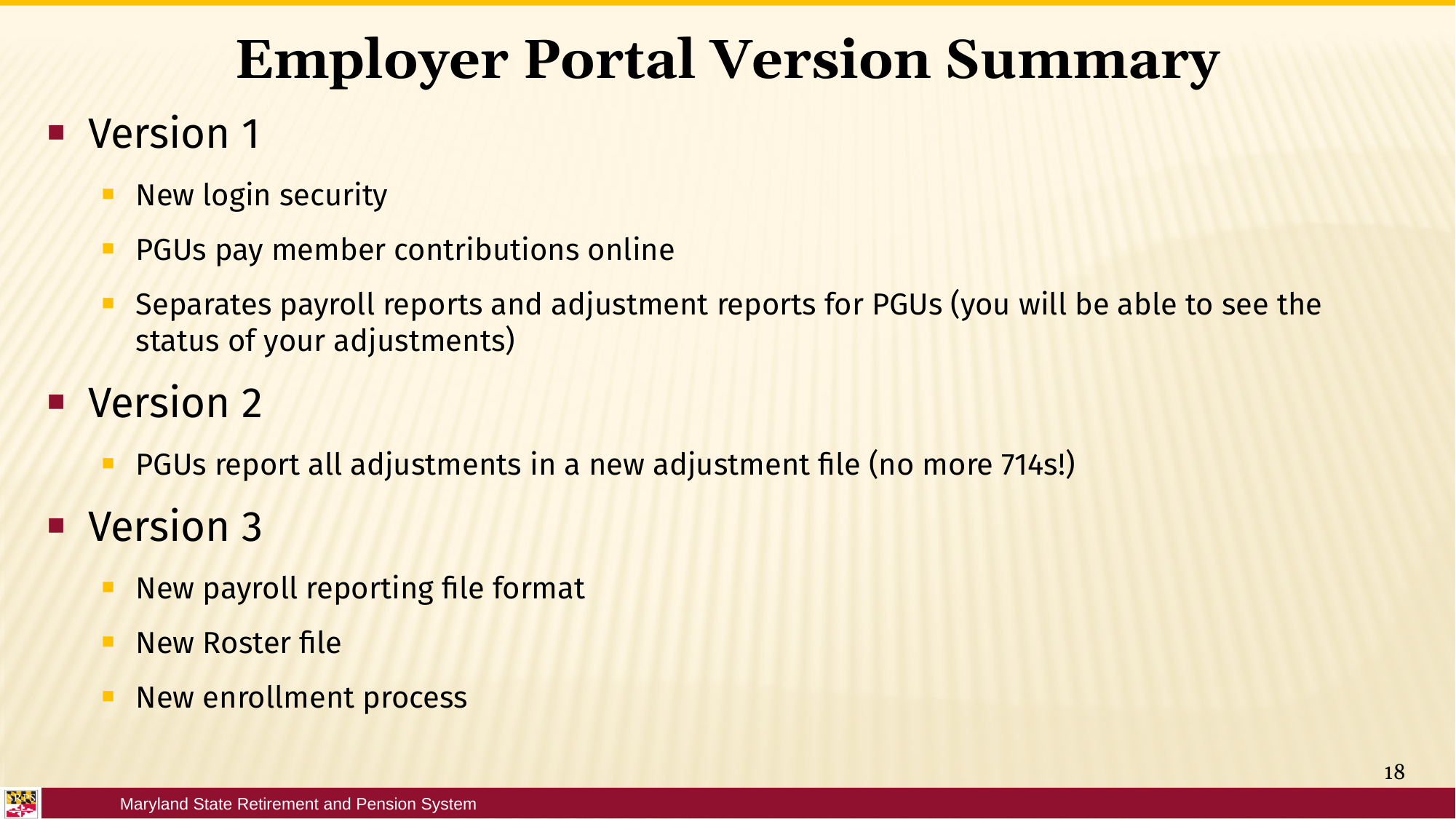

# Employer Portal Version Summary
Version 1
New login security
PGUs pay member contributions online
Separates payroll reports and adjustment reports for PGUs (you will be able to see the status of your adjustments)
Version 2
PGUs report all adjustments in a new adjustment file (no more 714s!)
Version 3
New payroll reporting file format
New Roster file
New enrollment process

18